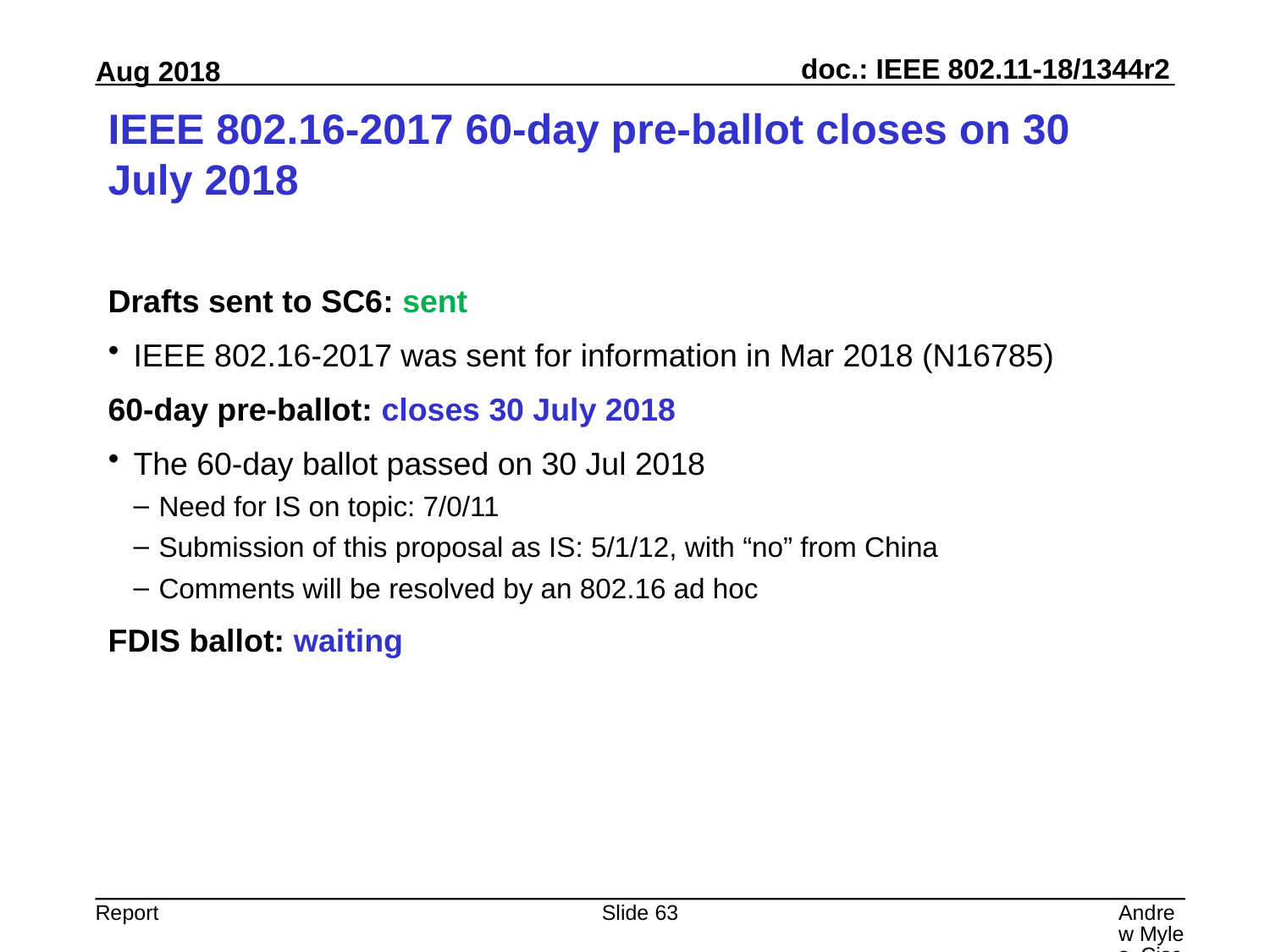

# IEEE 802.16-2017 60-day pre-ballot closes on 30 July 2018
Drafts sent to SC6: sent
IEEE 802.16-2017 was sent for information in Mar 2018 (N16785)
60-day pre-ballot: closes 30 July 2018
The 60-day ballot passed on 30 Jul 2018
Need for IS on topic: 7/0/11
Submission of this proposal as IS: 5/1/12, with “no” from China
Comments will be resolved by an 802.16 ad hoc
FDIS ballot: waiting

Slide 63
Andrew Myles, Cisco